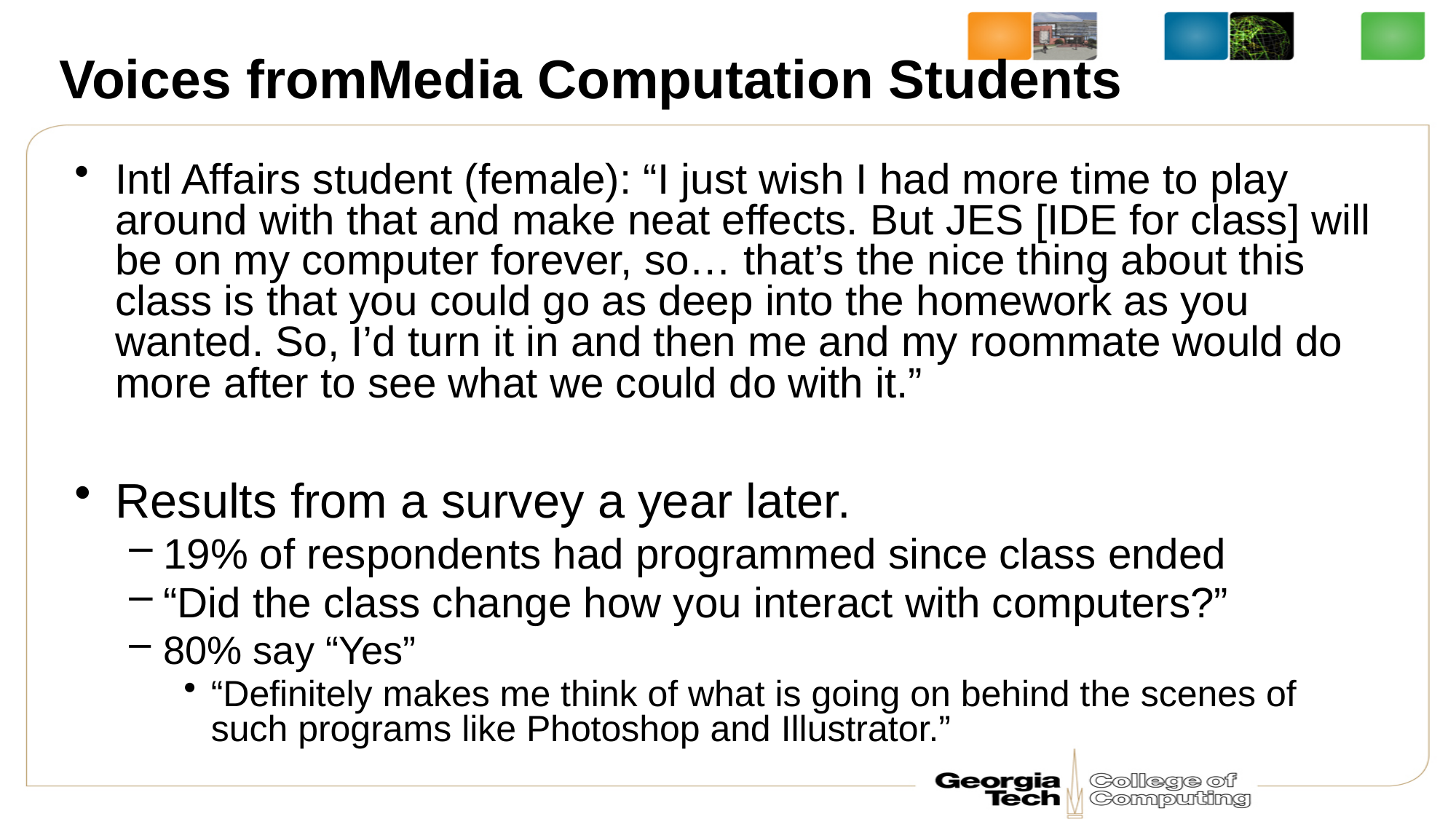

# Voices fromMedia Computation Students
Intl Affairs student (female): “I just wish I had more time to play around with that and make neat effects. But JES [IDE for class] will be on my computer forever, so… that’s the nice thing about this class is that you could go as deep into the homework as you wanted. So, I’d turn it in and then me and my roommate would do more after to see what we could do with it.”
Results from a survey a year later.
19% of respondents had programmed since class ended
“Did the class change how you interact with computers?”
80% say “Yes”
“Definitely makes me think of what is going on behind the scenes of such programs like Photoshop and Illustrator.”